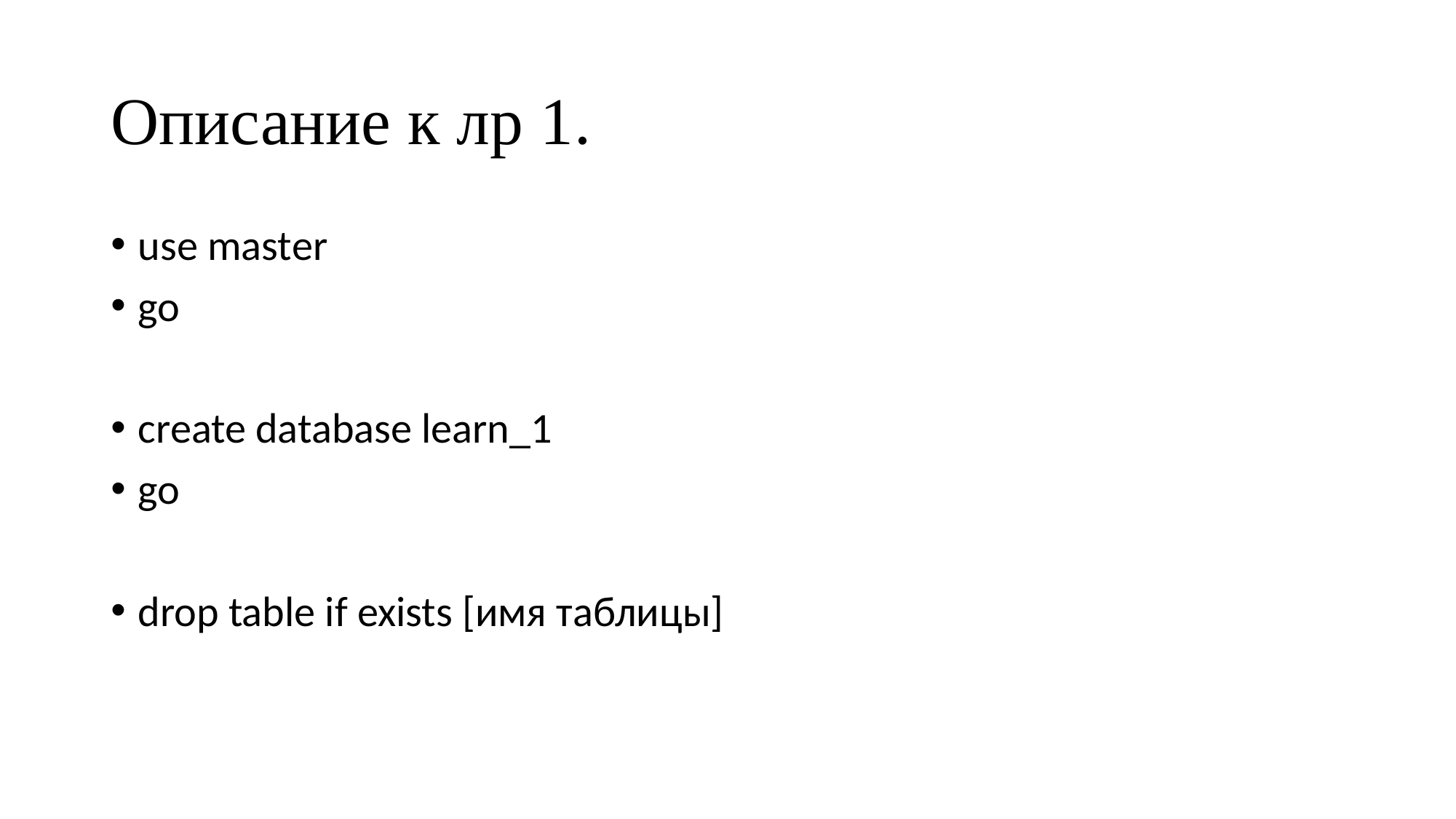

# Описание к лр 1.
use master
go

create database learn_1
go

drop table if exists [имя таблицы]